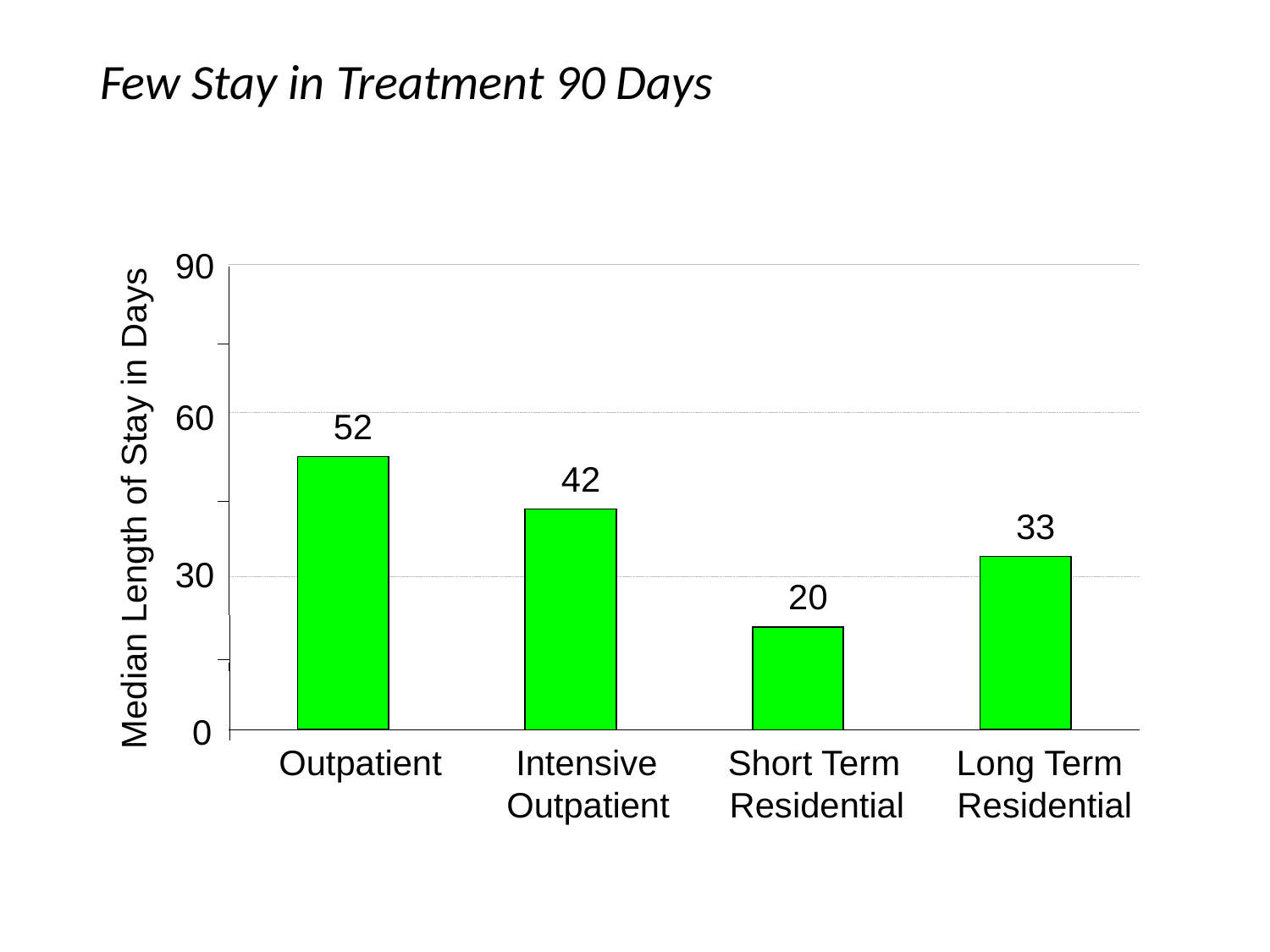

# Few Stay in Treatment 90 Days
90

60
52

42
Median Length of Stay in Days

33

30

20

0

Outpatient
Intensive
Short Term
Long Term
Outpatient
Residential
Residential